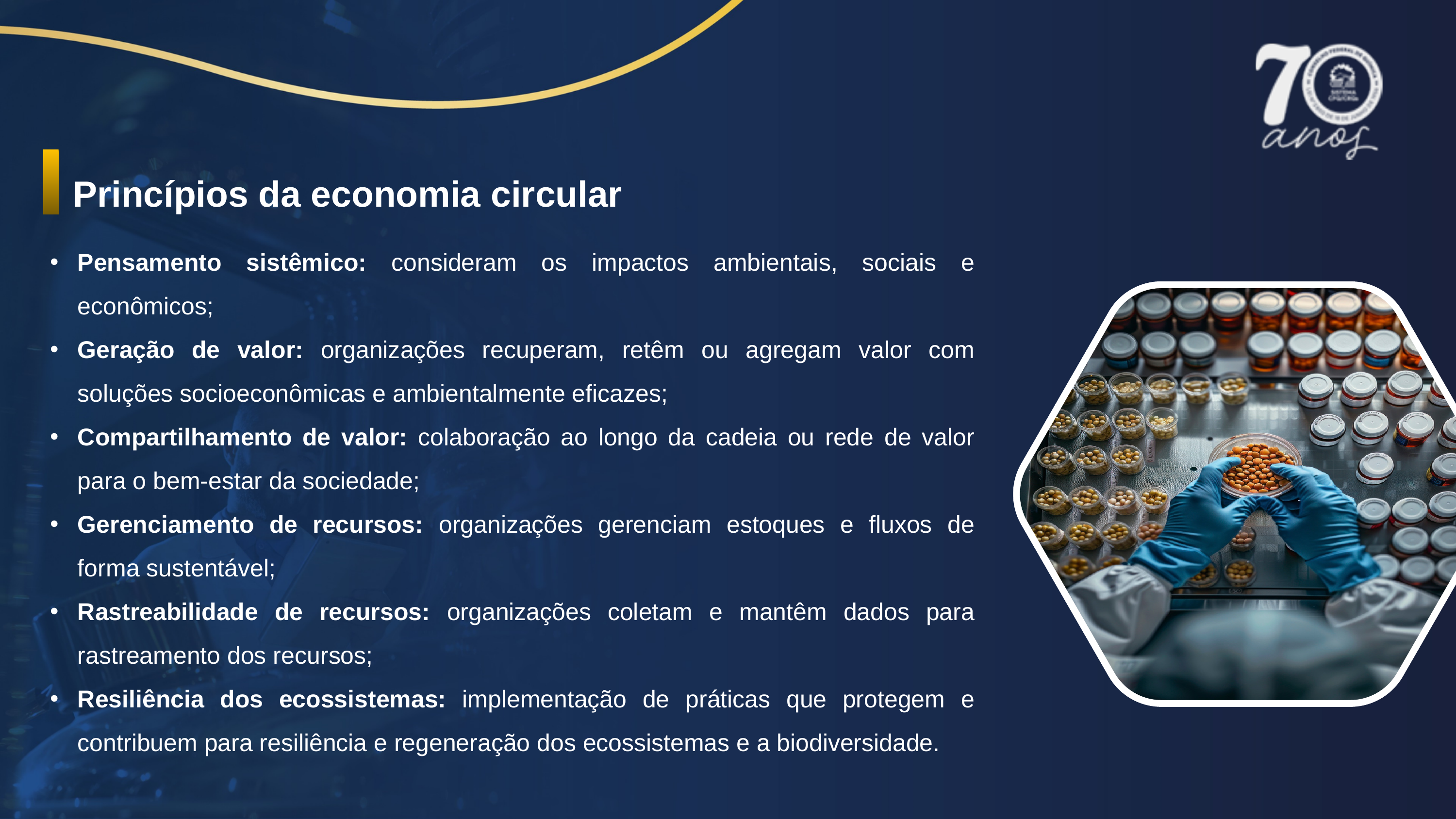

Princípios da economia circular
Pensamento sistêmico: consideram os impactos ambientais, sociais e econômicos;
Geração de valor: organizações recuperam, retêm ou agregam valor com soluções socioeconômicas e ambientalmente eficazes;
Compartilhamento de valor: colaboração ao longo da cadeia ou rede de valor para o bem-estar da sociedade;
Gerenciamento de recursos: organizações gerenciam estoques e fluxos de forma sustentável;
Rastreabilidade de recursos: organizações coletam e mantêm dados para rastreamento dos recursos;
Resiliência dos ecossistemas: implementação de práticas que protegem e contribuem para resiliência e regeneração dos ecossistemas e a biodiversidade.